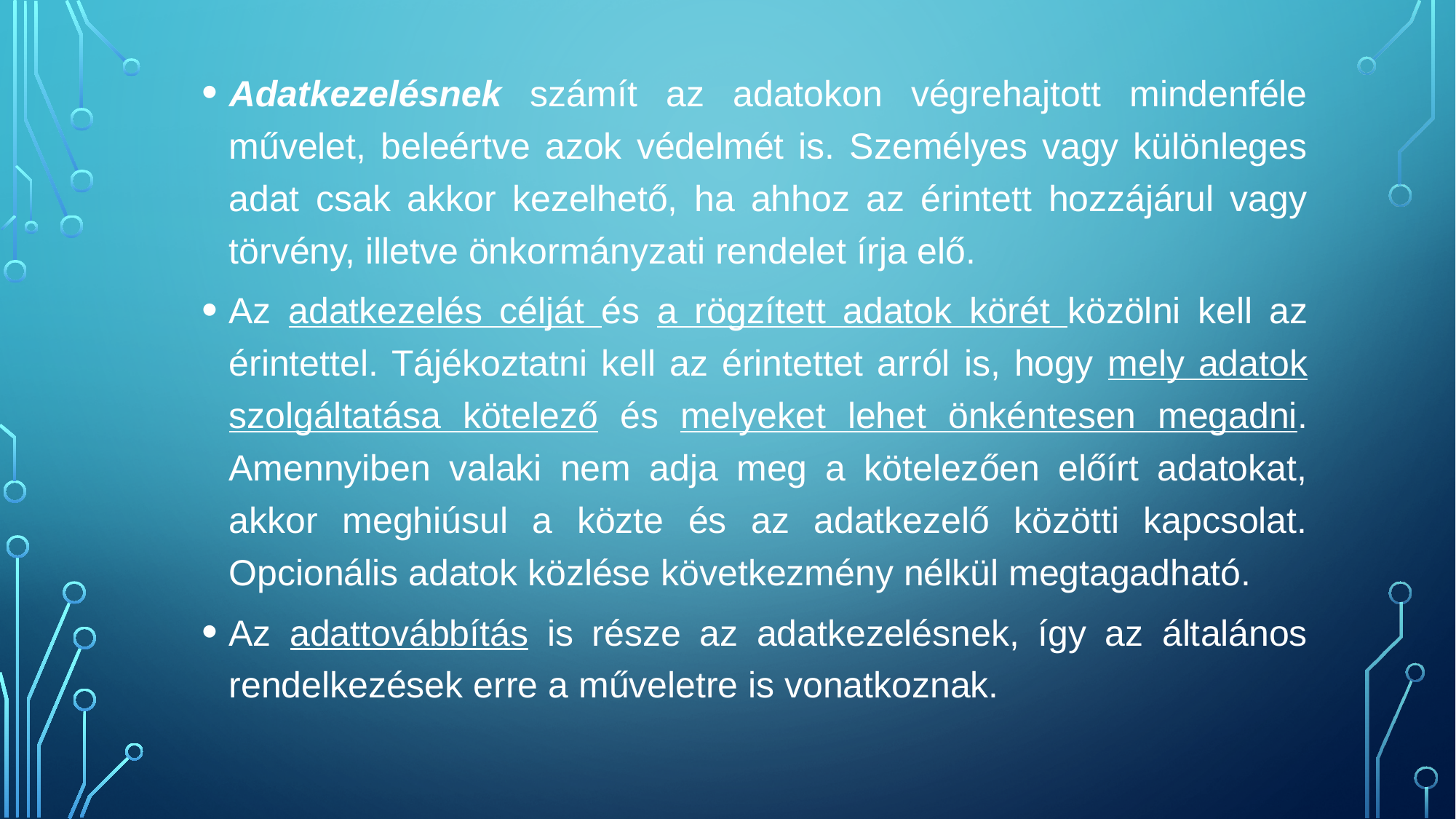

Adatkezelésnek számít az adatokon végrehajtott mindenféle művelet, beleértve azok védelmét is. Személyes vagy különleges adat csak akkor kezelhető, ha ahhoz az érintett hozzájárul vagy törvény, illetve önkormányzati rendelet írja elő.
Az adatkezelés célját és a rögzített adatok körét közölni kell az érintettel. Tájékoztatni kell az érintettet arról is, hogy mely adatok szolgáltatása kötelező és melyeket lehet önkéntesen megadni. Amennyiben valaki nem adja meg a kötelezően előírt adatokat, akkor meghiúsul a közte és az adatkezelő közötti kapcsolat. Opcionális adatok közlése következmény nélkül megtagadható.
Az adattovábbítás is része az adatkezelésnek, így az általános rendelkezések erre a műveletre is vonatkoznak.